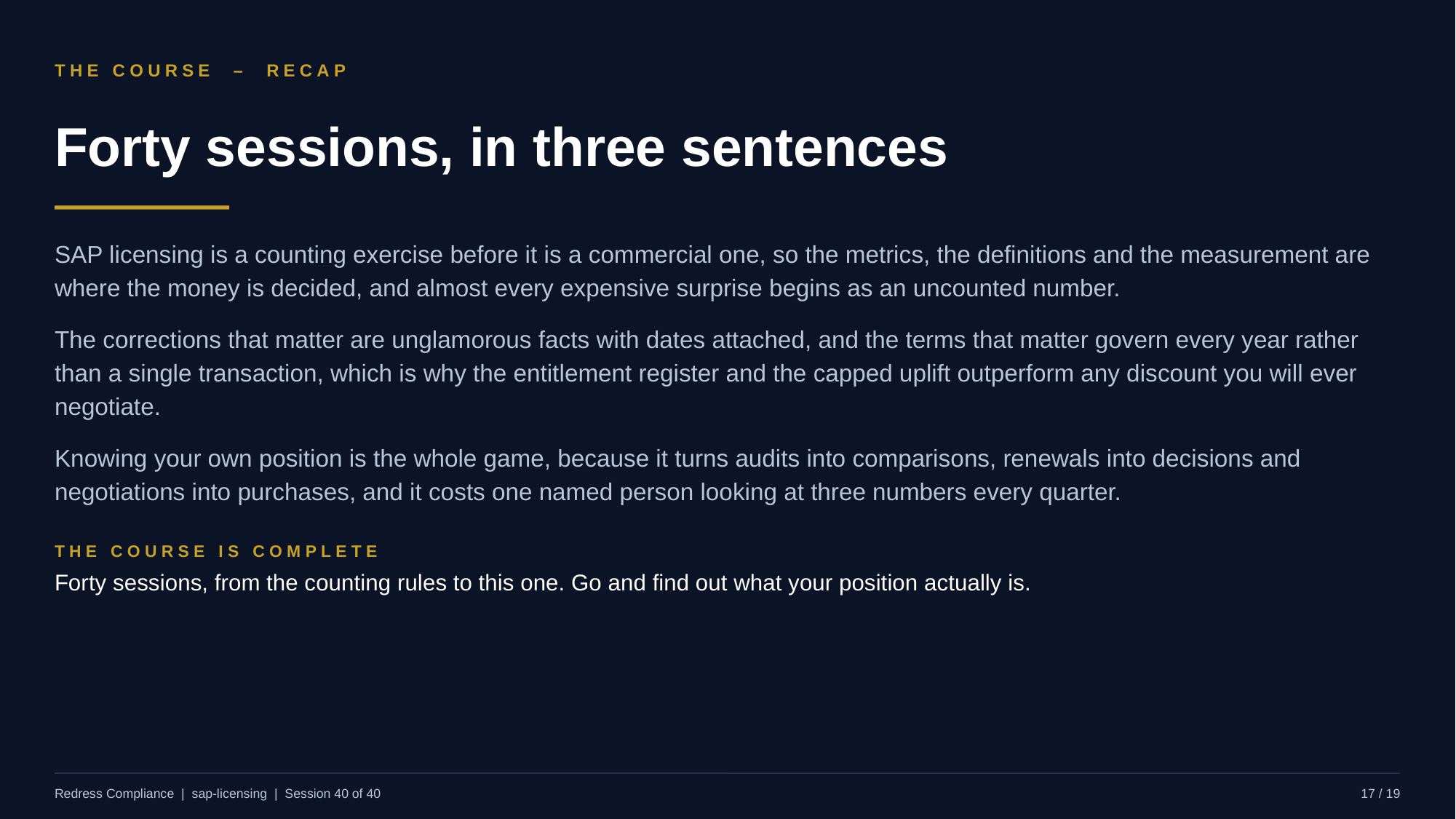

THE COURSE  –  RECAP
Forty sessions, in three sentences

SAP licensing is a counting exercise before it is a commercial one, so the metrics, the definitions and the measurement are where the money is decided, and almost every expensive surprise begins as an uncounted number.
The corrections that matter are unglamorous facts with dates attached, and the terms that matter govern every year rather than a single transaction, which is why the entitlement register and the capped uplift outperform any discount you will ever negotiate.
Knowing your own position is the whole game, because it turns audits into comparisons, renewals into decisions and negotiations into purchases, and it costs one named person looking at three numbers every quarter.
THE COURSE IS COMPLETE
Forty sessions, from the counting rules to this one. Go and find out what your position actually is.

Redress Compliance  |  sap-licensing  |  Session 40 of 40
17 / 19